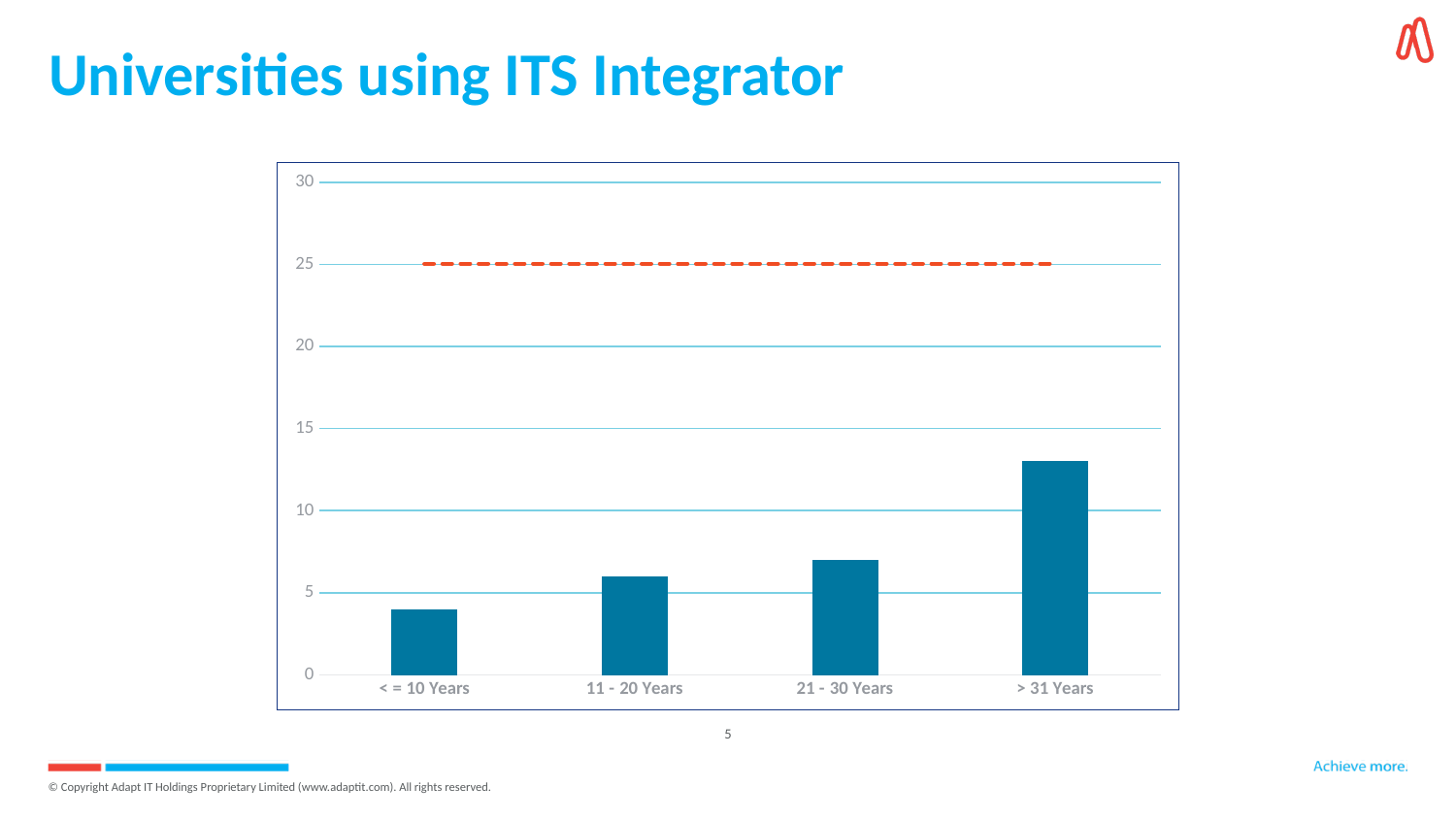

# Universities using ITS Integrator

### Chart

| Category |  |  |
|---|---|---|
| < = 10 Years | 4.0 | 25.033333333333335 |
| 11 - 20 Years | 6.0 | 25.033333333333335 |
| 21 - 30 Years | 7.0 | 25.033333333333335 |
| > 31 Years | 13.0 | 25.033333333333335 |